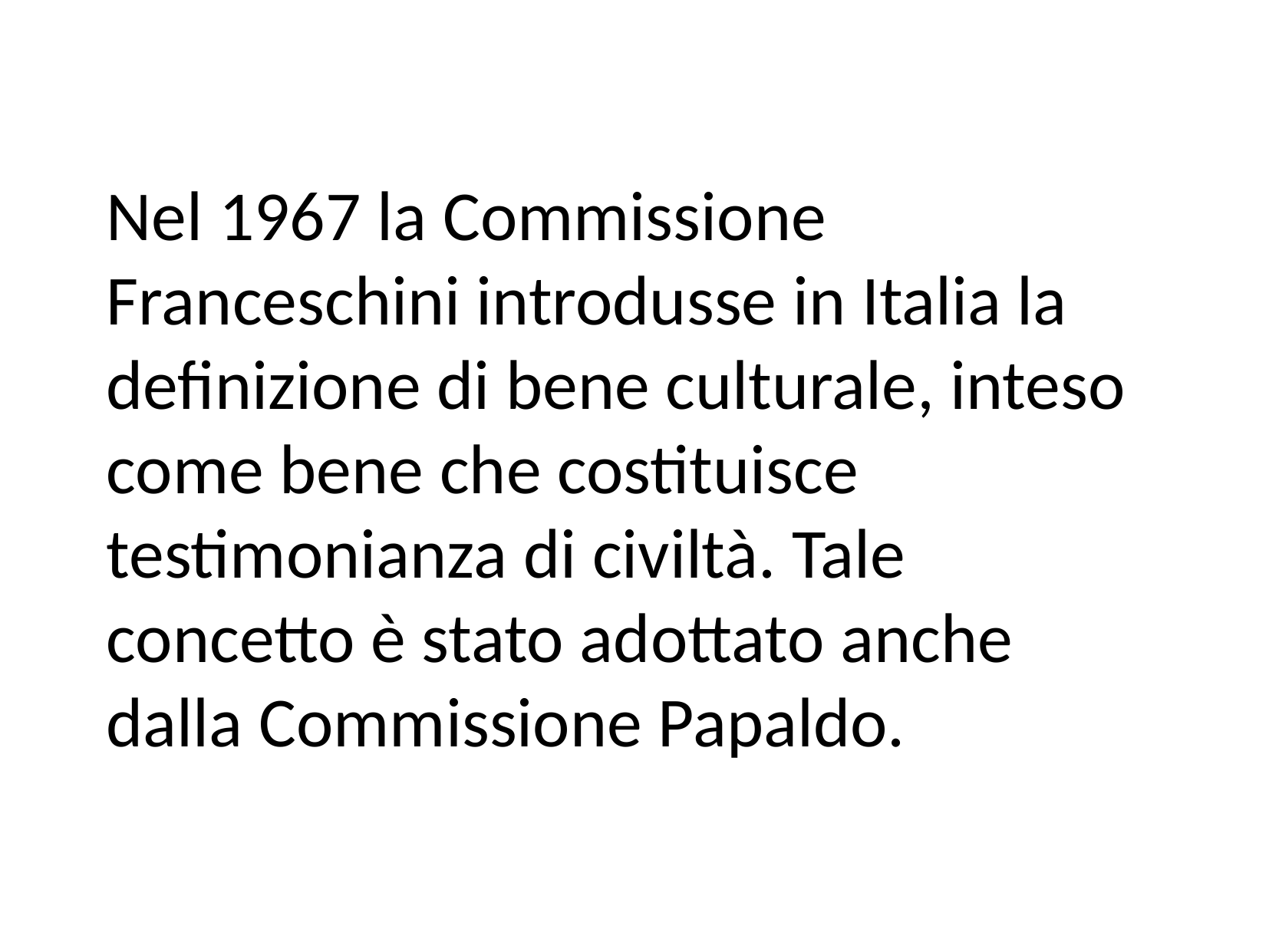

Nel 1967 la Commissione Franceschini introdusse in Italia la definizione di bene culturale, inteso come bene che costituisce testimonianza di civiltà. Tale concetto è stato adottato anche dalla Commissione Papaldo.